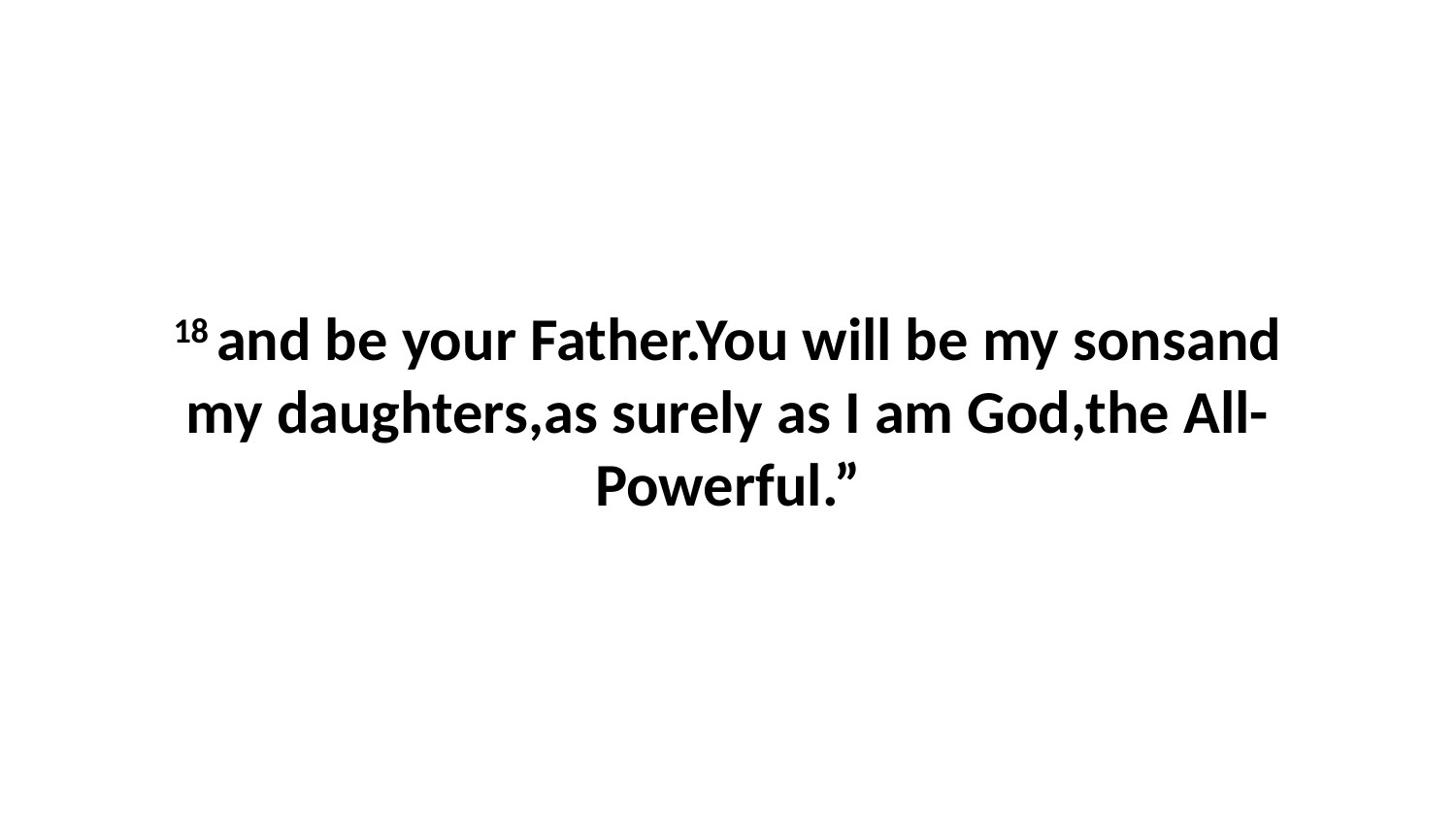

18 and be your Father.You will be my sonsand my daughters,as surely as I am God,the All-Powerful.”